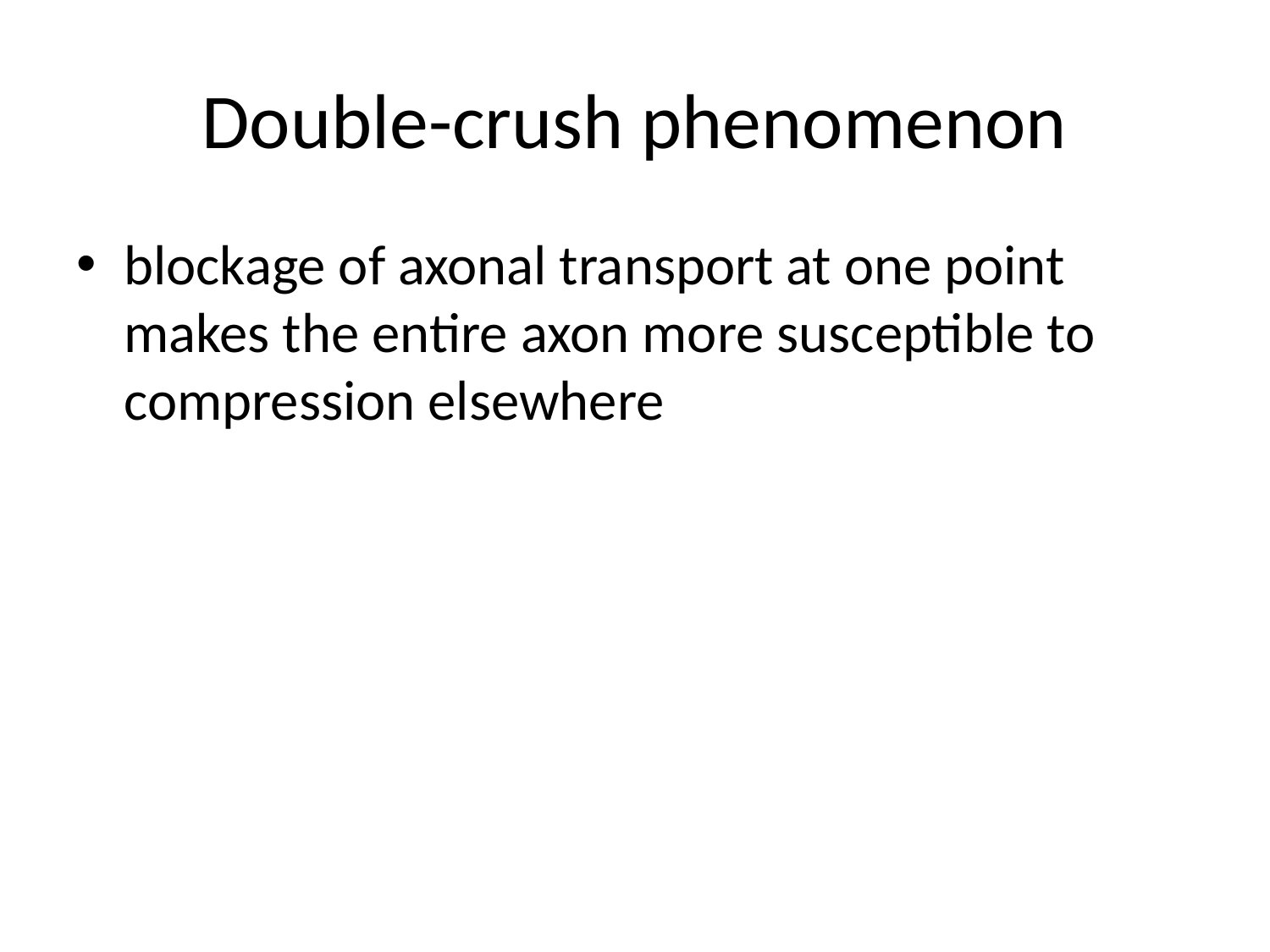

# Double-crush phenomenon
blockage of axonal transport at one point makes the entire axon more susceptible to compression elsewhere